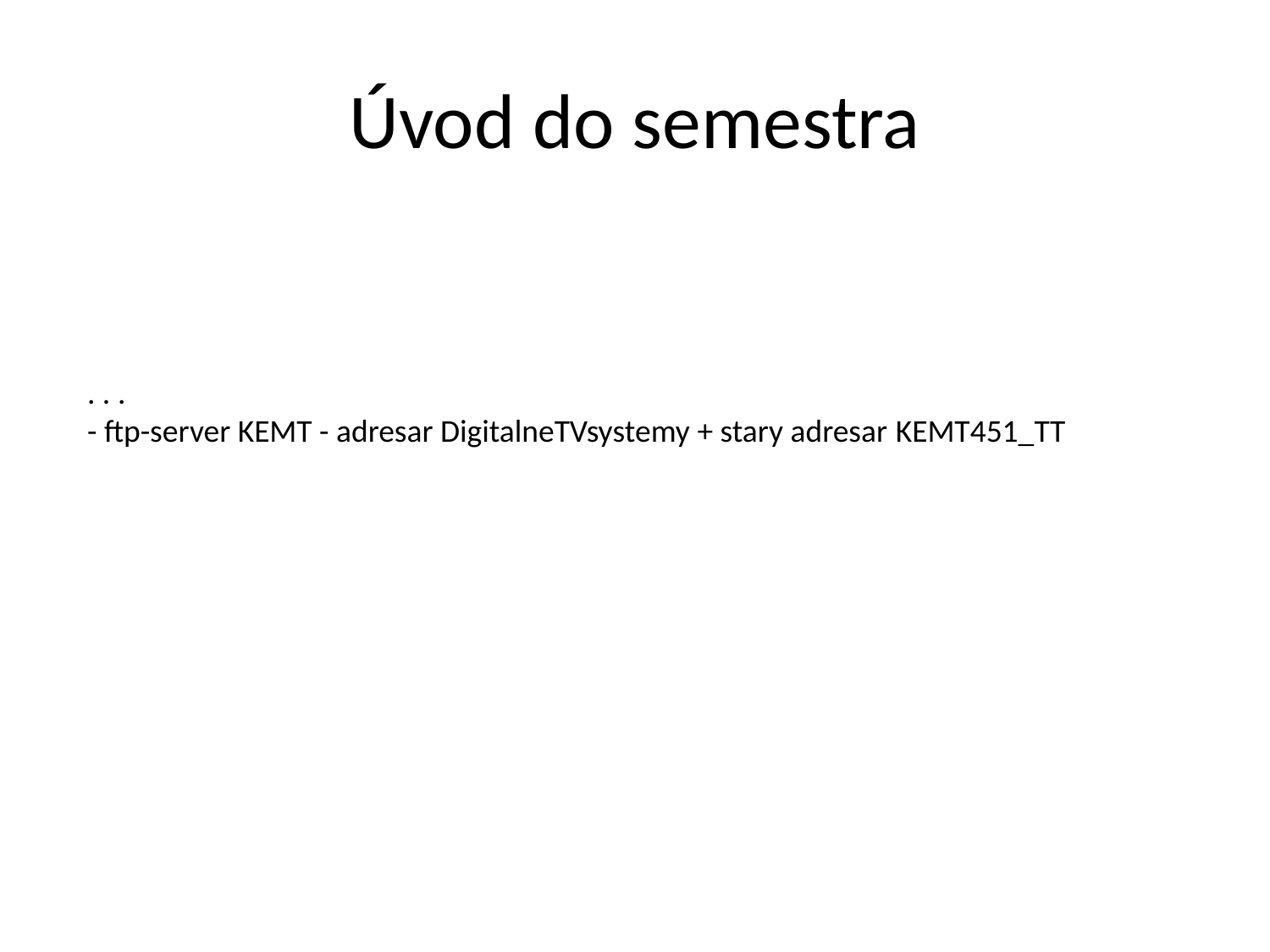

# Úvod do semestra
. . .
- ftp-server KEMT - adresar DigitalneTVsystemy + stary adresar KEMT451_TT